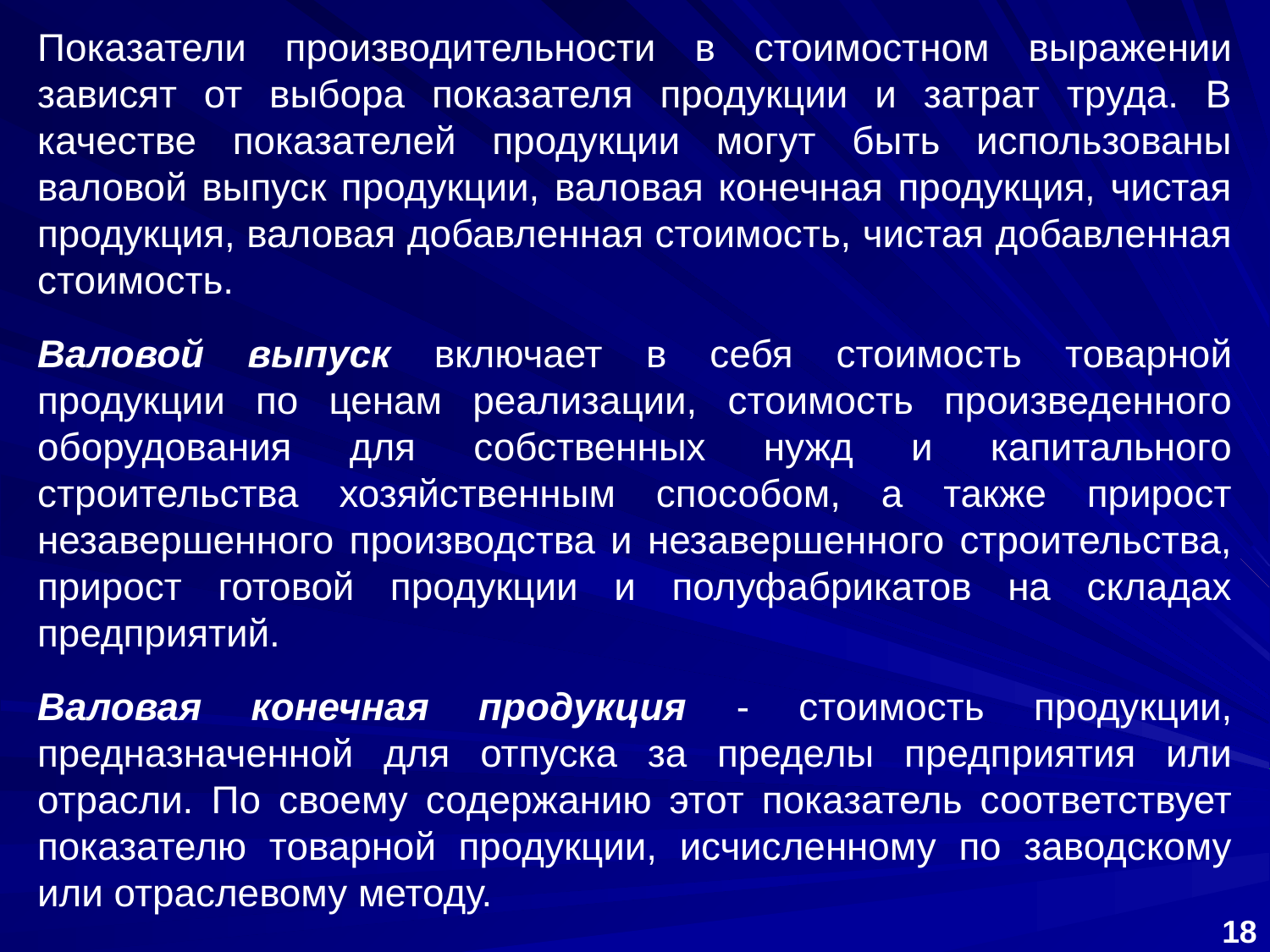

Показатели производительности в стоимостном выражении зависят от выбора показателя продукции и затрат труда. В качестве показателей продукции могут быть использованы валовой выпуск продукции, валовая конечная продукция, чистая продукция, валовая добавленная стоимость, чистая добавленная стоимость.
Валовой выпуск включает в себя стоимость товарной продукции по ценам реализации, стоимость произведенного оборудования для собственных нужд и капитального строительства хозяйственным способом, а также прирост незавершенного производства и незавершенного строительства, прирост готовой продукции и полуфабрикатов на складах предприятий.
Валовая конечная продукция - стоимость продукции, предназначенной для отпуска за пределы предприятия или отрасли. По своему содержанию этот показатель соответствует показателю товарной продукции, исчисленному по заводскому или отраслевому методу.

18